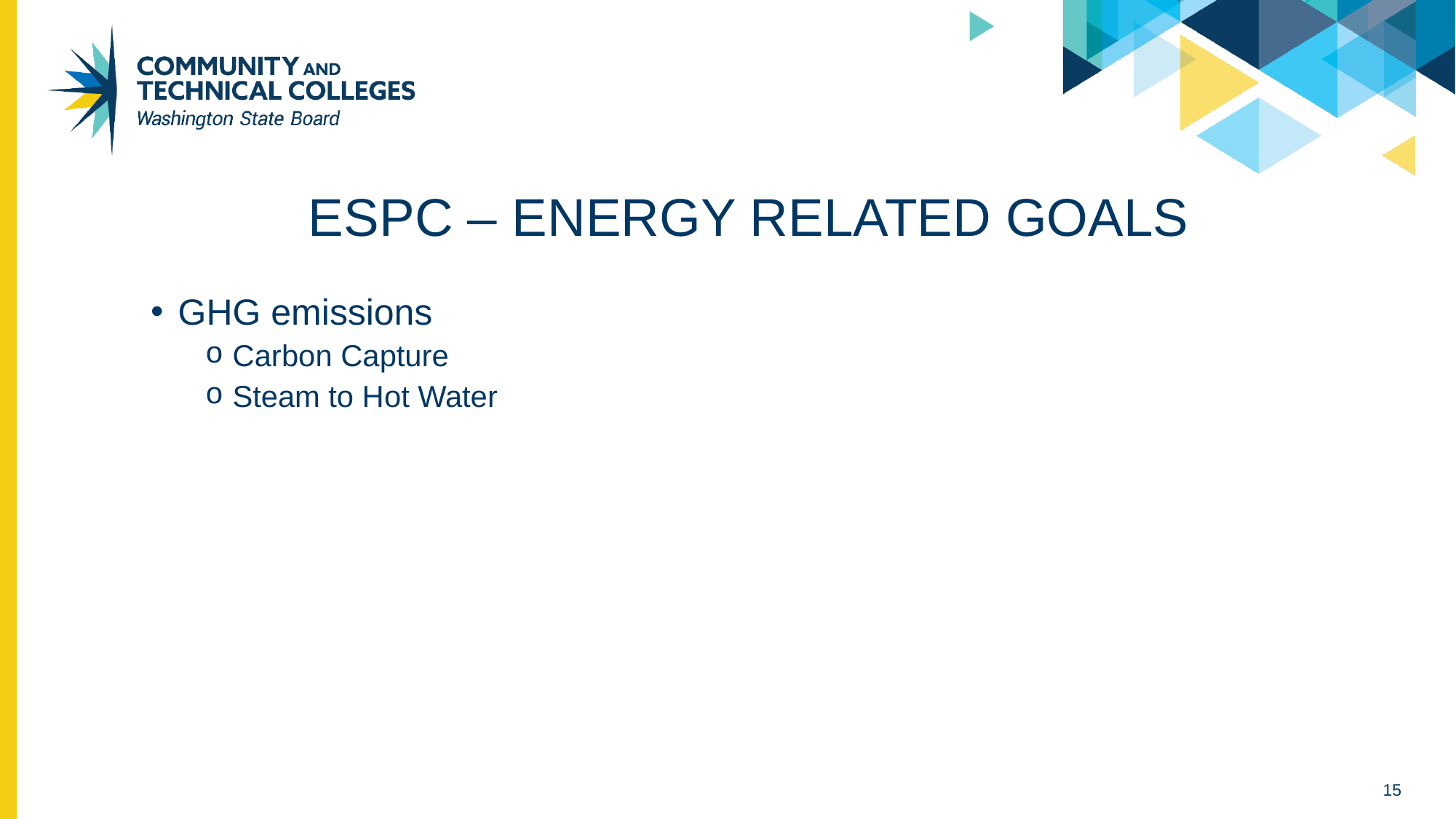

# Espc – energy related goals
GHG emissions
Carbon Capture
Steam to Hot Water
15